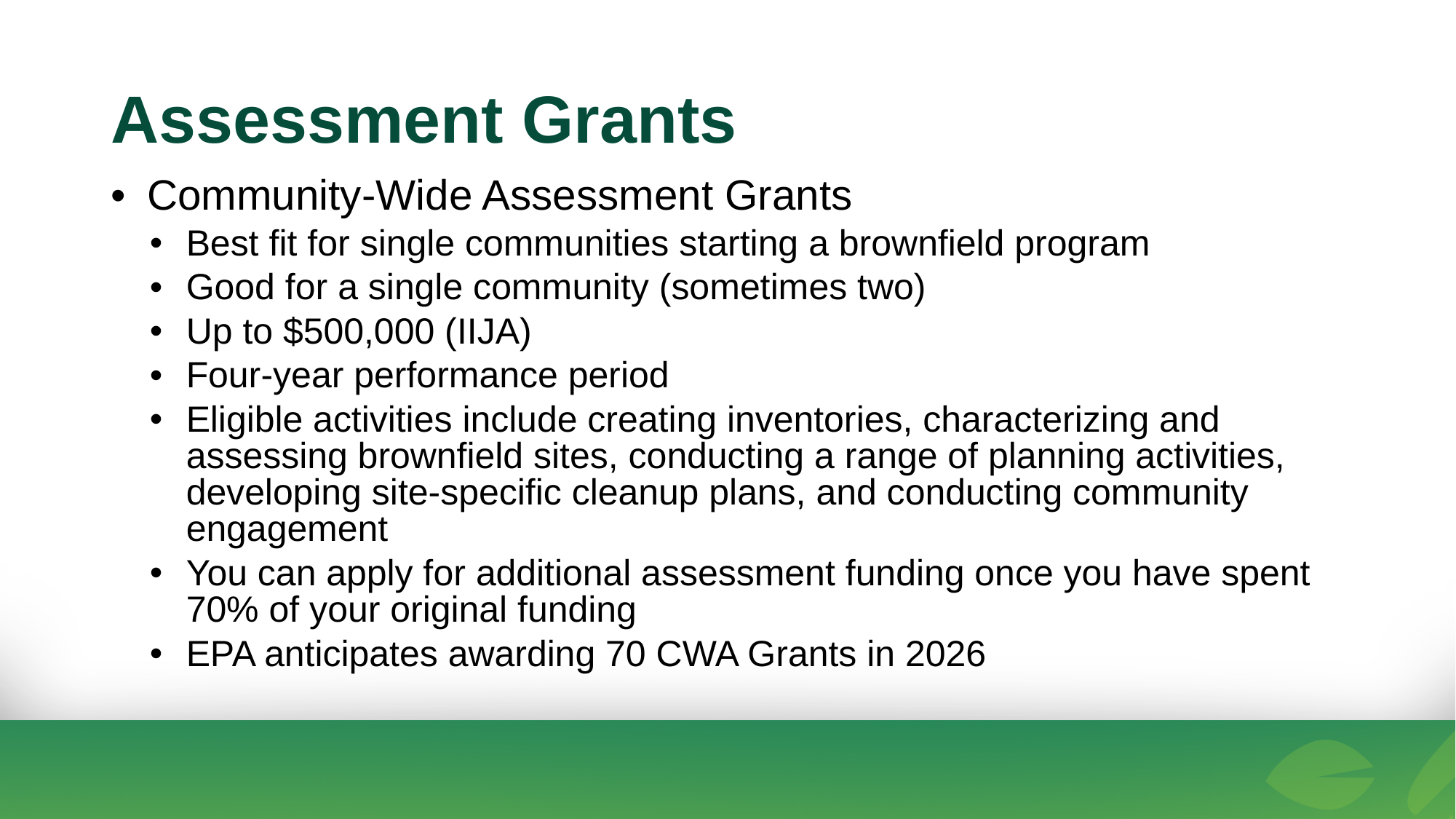

Assessment Grants
Community-Wide Assessment Grants
Best fit for single communities starting a brownfield program
Good for a single community (sometimes two)
Up to $500,000 (IIJA)
Four-year performance period
Eligible activities include creating inventories, characterizing and assessing brownfield sites, conducting a range of planning activities, developing site-specific cleanup plans, and conducting community engagement
You can apply for additional assessment funding once you have spent 70% of your original funding
EPA anticipates awarding 70 CWA Grants in 2026